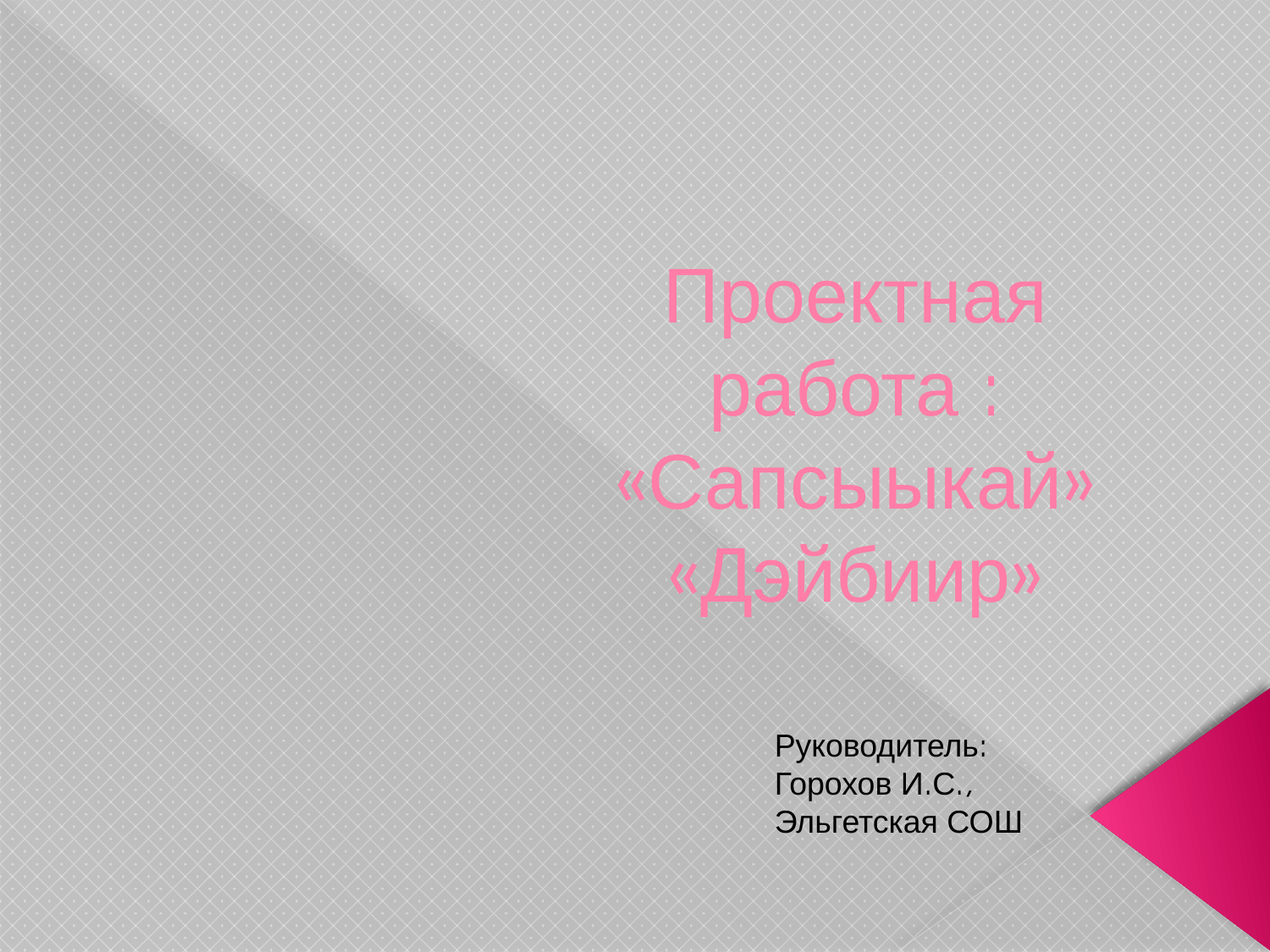

# Проектная работа : «Сапсыыкай» «Дэйбиир»
Руководитель: Горохов И.С., Эльгетская СОШ